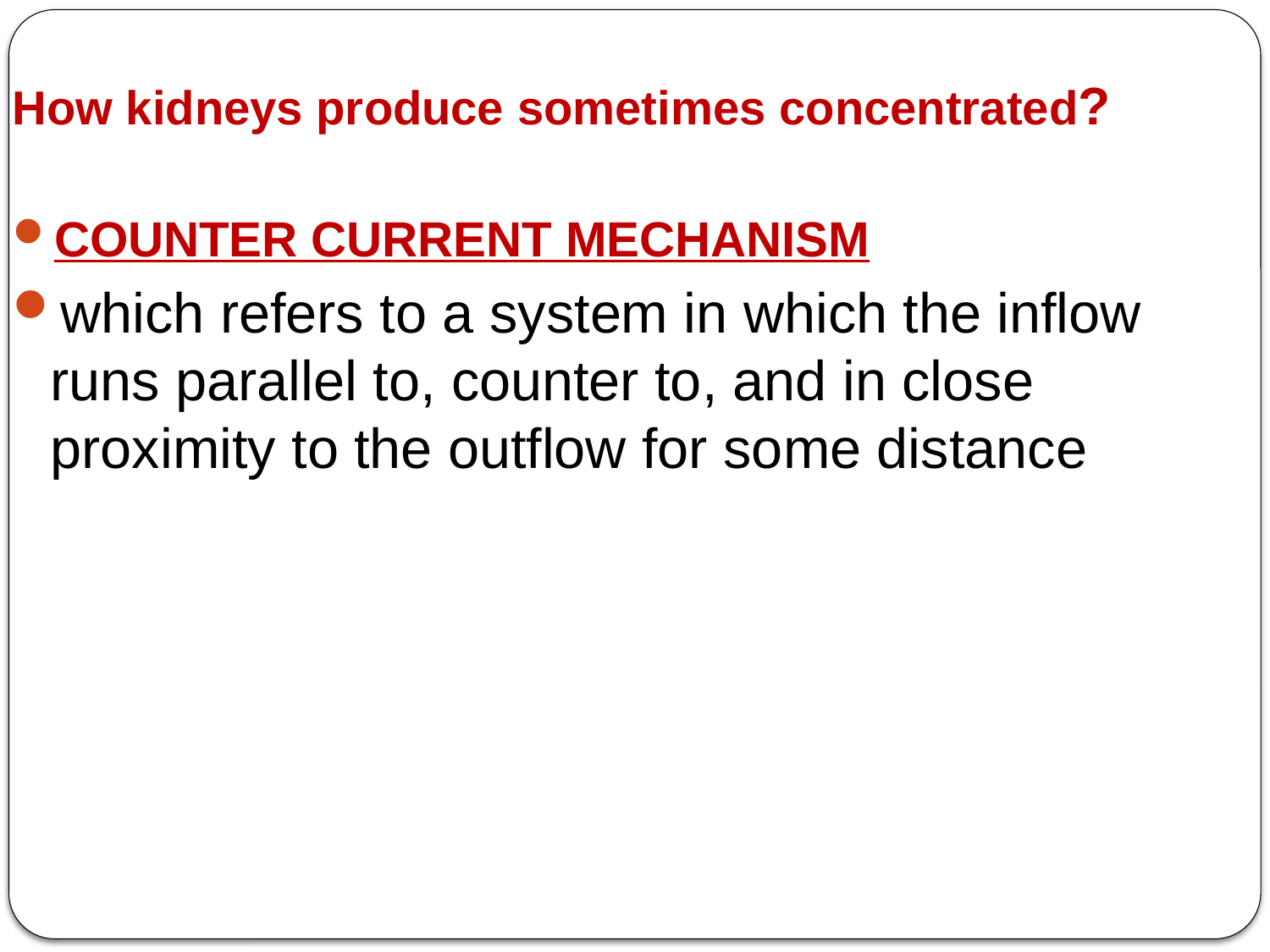

# How kidneys produce sometimes concentrated?
COUNTER CURRENT MECHANISM
which refers to a system in which the inflow runs parallel to, counter to, and in close proximity to the outflow for some distance